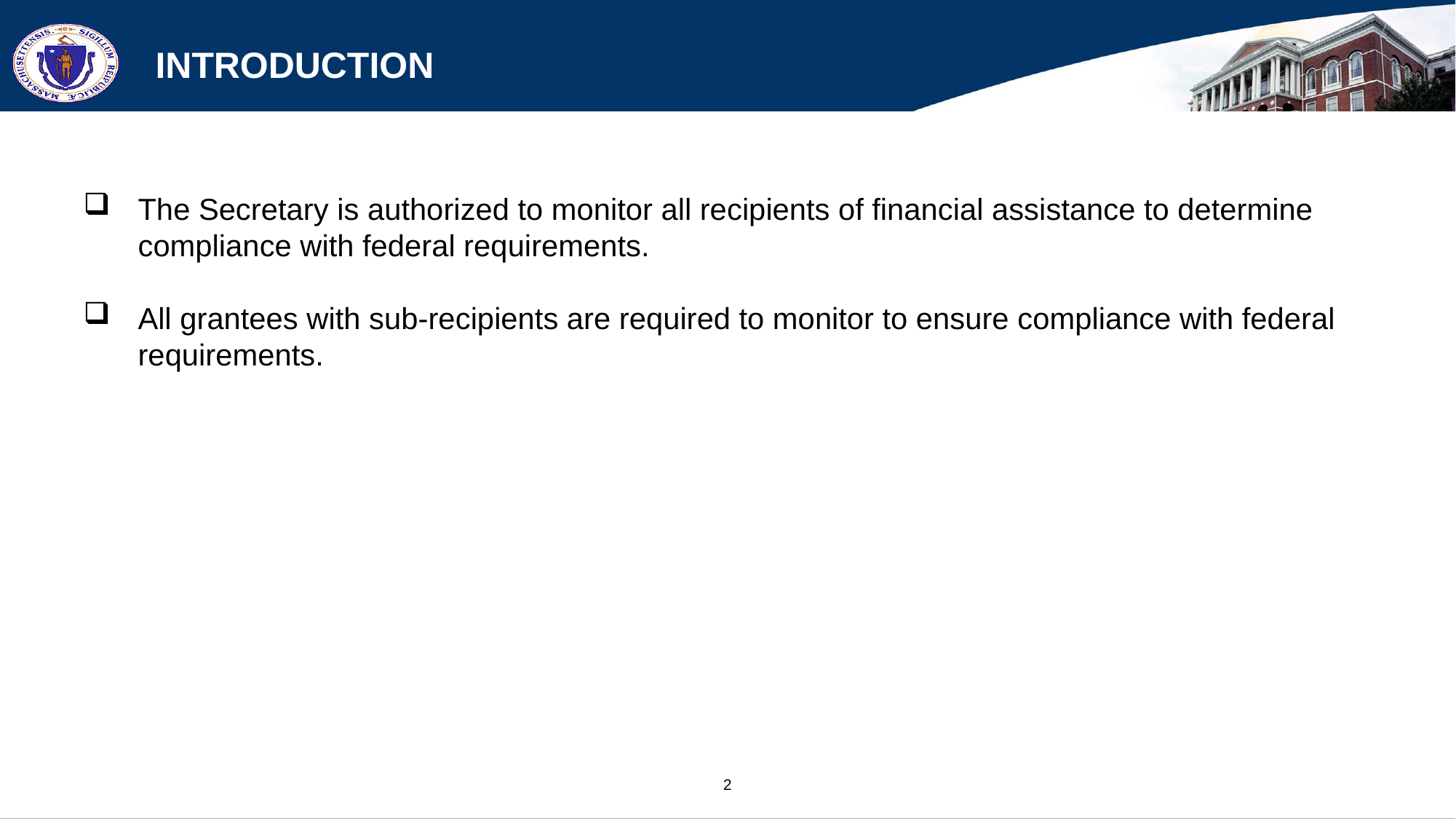

# Introduction
The Secretary is authorized to monitor all recipients of financial assistance to determine compliance with federal requirements.

All grantees with sub-recipients are required to monitor to ensure compliance with federal requirements.